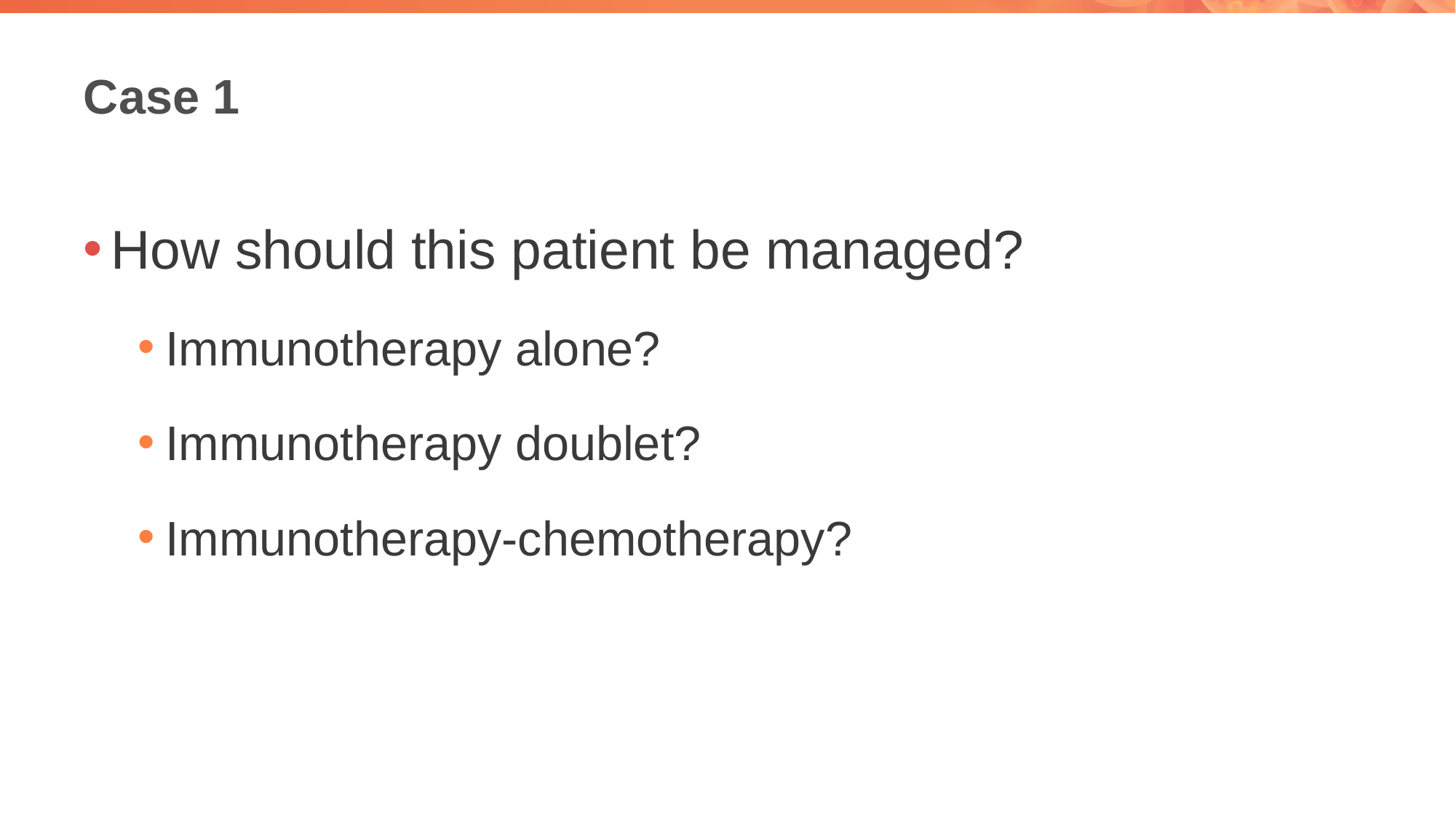

# Case 1
How should this patient be managed?
Immunotherapy alone?
Immunotherapy doublet?
Immunotherapy-chemotherapy?